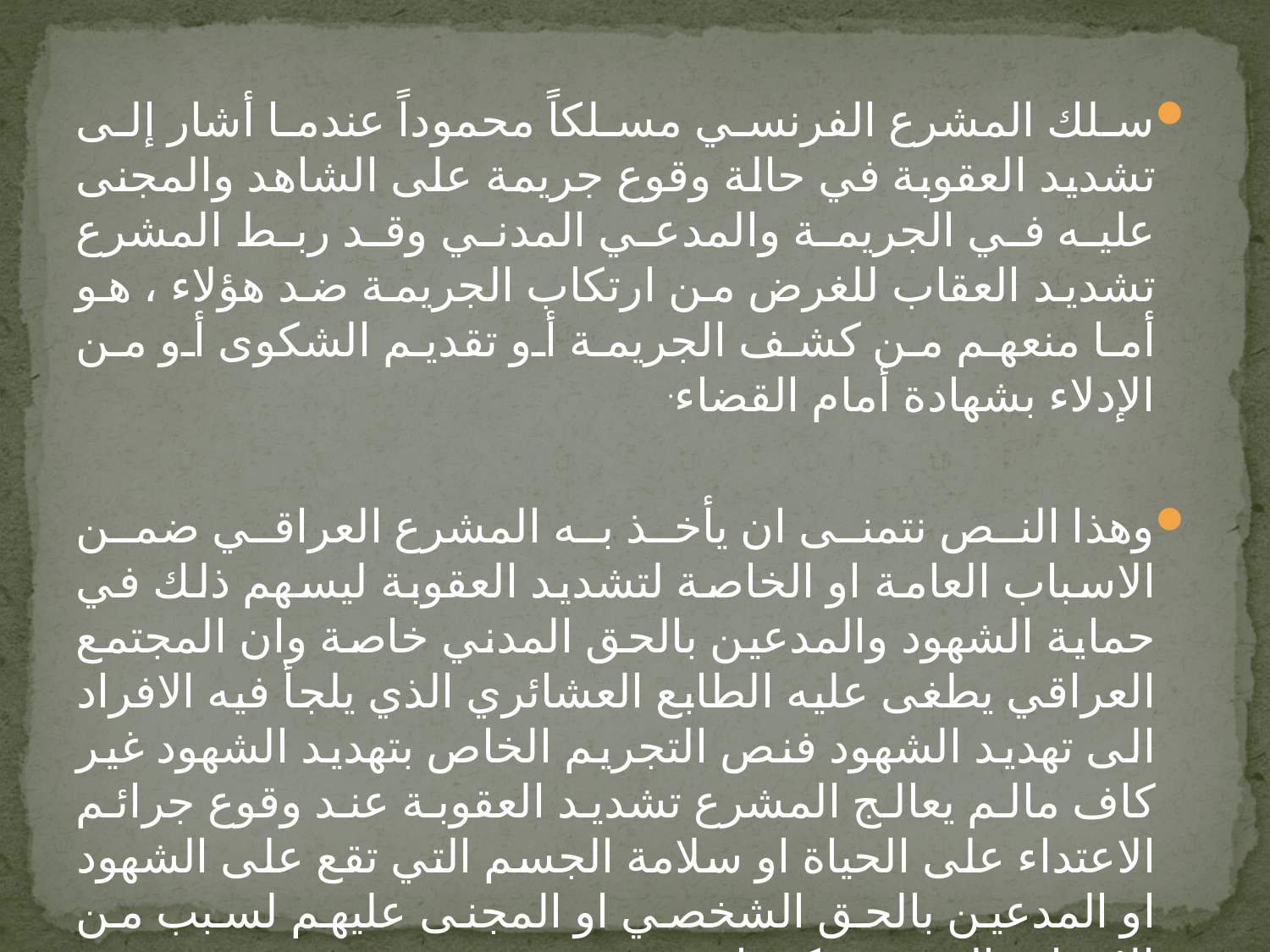

#
سلك المشرع الفرنسي مسلكاً محموداً عندما أشار إلى تشديد العقوبة في حالة وقوع جريمة على الشاهد والمجنى عليه في الجريمة والمدعي المدني وقد ربط المشرع تشديد العقاب للغرض من ارتكاب الجريمة ضد هؤلاء ، هو أما منعهم من كشف الجريمة أو تقديم الشكوى أو من الإدلاء بشهادة أمام القضاء.

وهذا النص نتمنى ان يأخذ به المشرع العراقي ضمن الاسباب العامة او الخاصة لتشديد العقوبة ليسهم ذلك في حماية الشهود والمدعين بالحق المدني خاصة وان المجتمع العراقي يطغى عليه الطابع العشائري الذي يلجأ فيه الافراد الى تهديد الشهود فنص التجريم الخاص بتهديد الشهود غير كاف مالم يعالج المشرع تشديد العقوبة عند وقوع جرائم الاعتداء على الحياة او سلامة الجسم التي تقع على الشهود او المدعين بالحق الشخصي او المجنى عليهم لسبب من الاسباب المتقدم ذكرها .